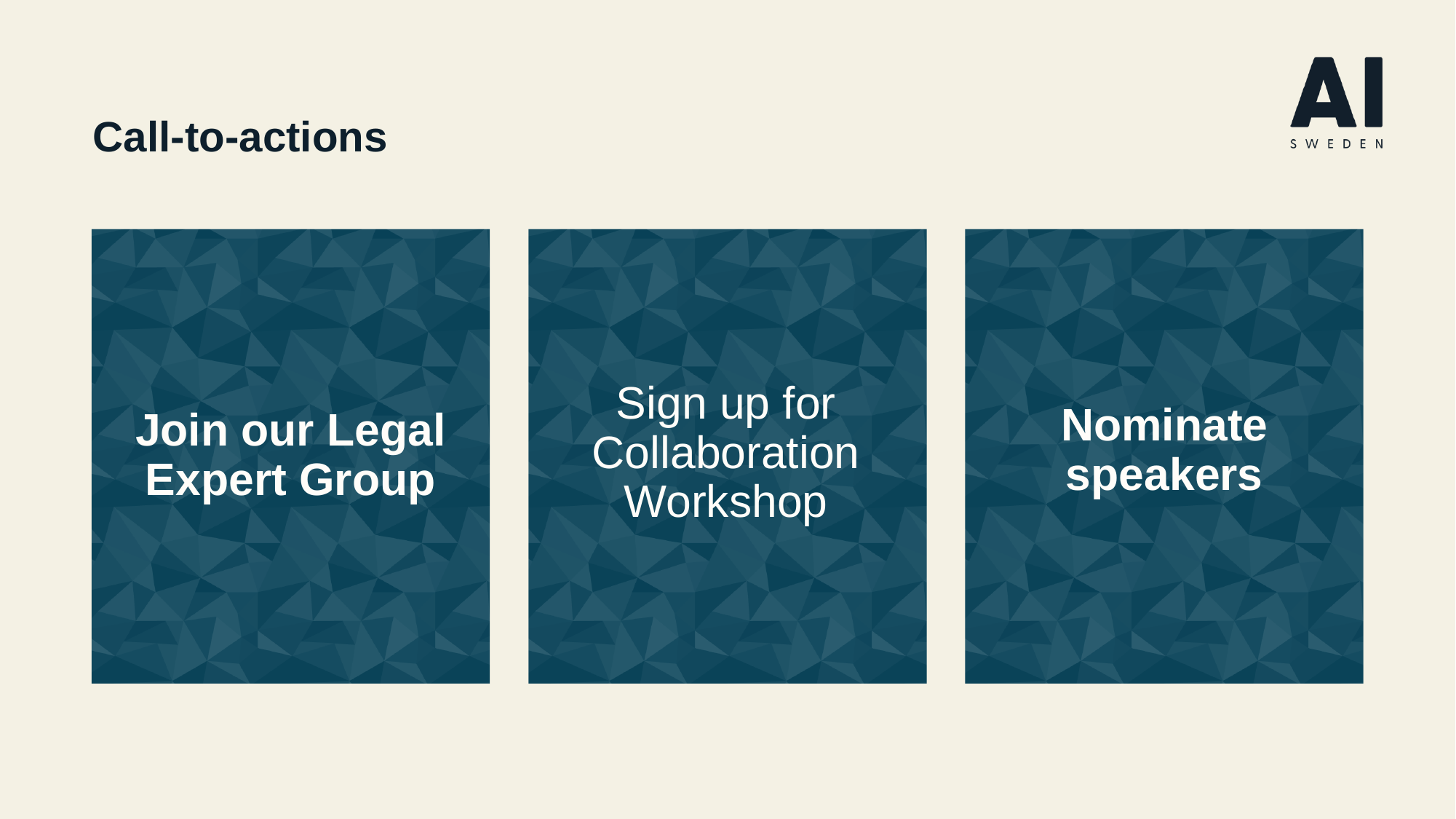

Call-to-actions

Join our Legal Expert Group
Nominate speakers
Sign up for Collaboration Workshop